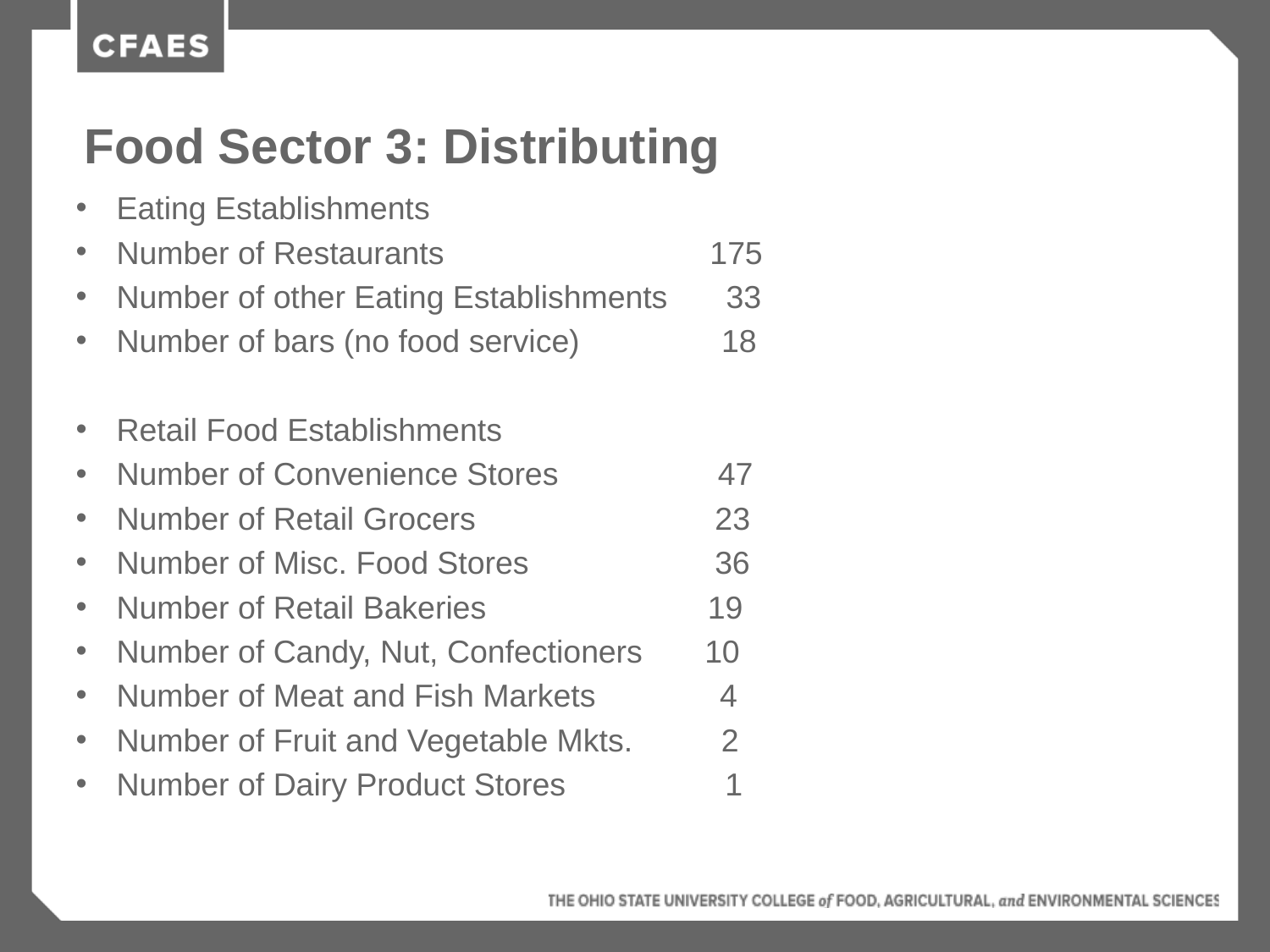

# Food Sector 3: Distributing
Eating Establishments
Number of Restaurants                              175
Number of other Eating Establishments 	33
Number of bars (no food service)                18

Retail Food Establishments
Number of Convenience Stores                  47
Number of Retail Grocers                           23
Number of Misc. Food Stores                     36
Number of Retail Bakeries                         19
Number of Candy, Nut, Confectioners       10
Number of Meat and Fish Markets              4
Number of Fruit and Vegetable Mkts.          2
Number of Dairy Product Stores                  1